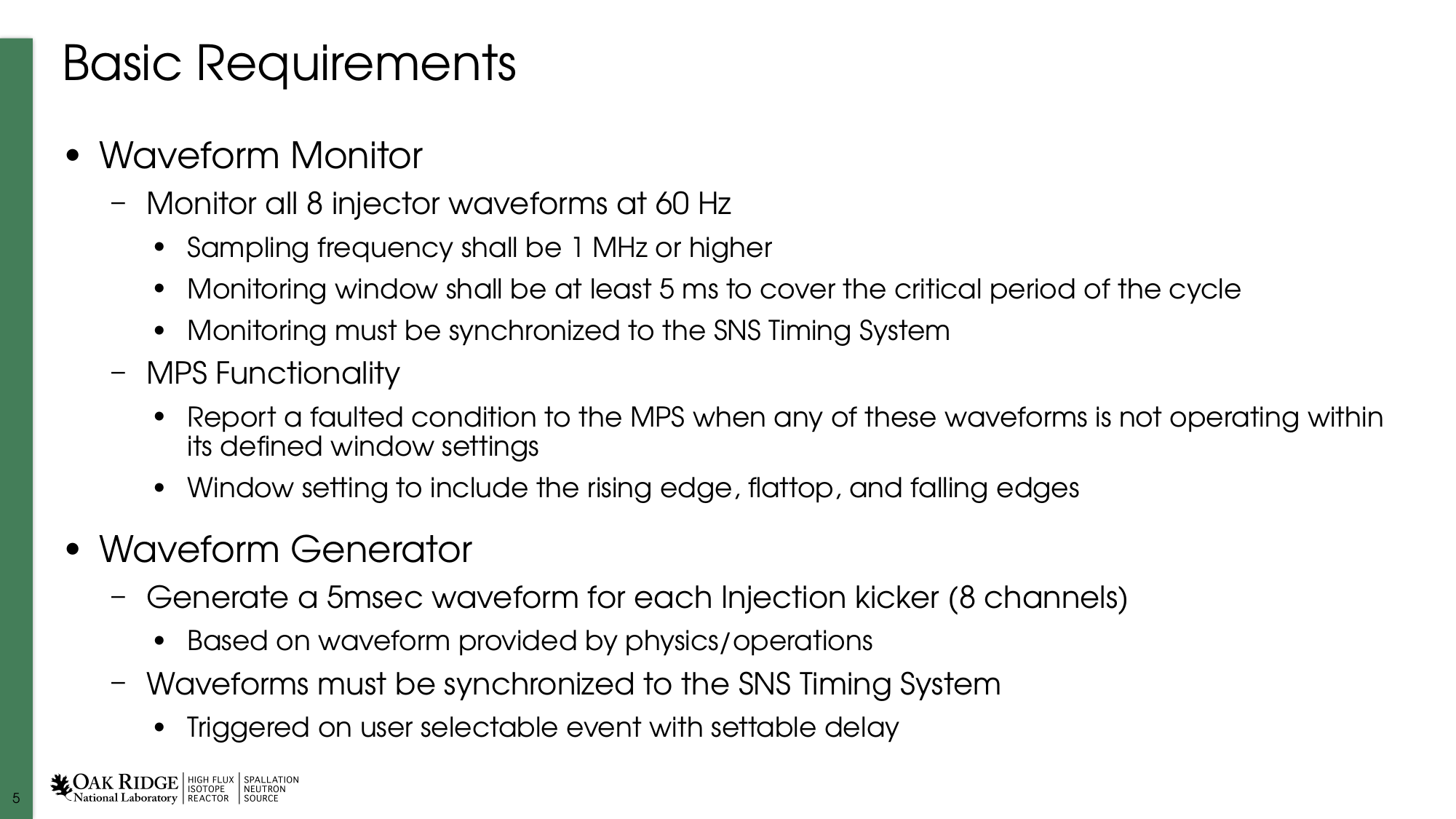

# Basic Requirements
Waveform Monitor
Monitor all 8 injector waveforms at 60 Hz
Sampling frequency shall be 1 MHz or higher
Monitoring window shall be at least 5 ms to cover the critical period of the cycle
Monitoring must be synchronized to the SNS Timing System
MPS Functionality
Report a faulted condition to the MPS when any of these waveforms is not operating within its defined window settings
Window setting to include the rising edge, flattop, and falling edges
Waveform Generator
Generate a 5msec waveform for each Injection kicker (8 channels)
Based on waveform provided by physics/operations
Waveforms must be synchronized to the SNS Timing System
Triggered on user selectable event with settable delay